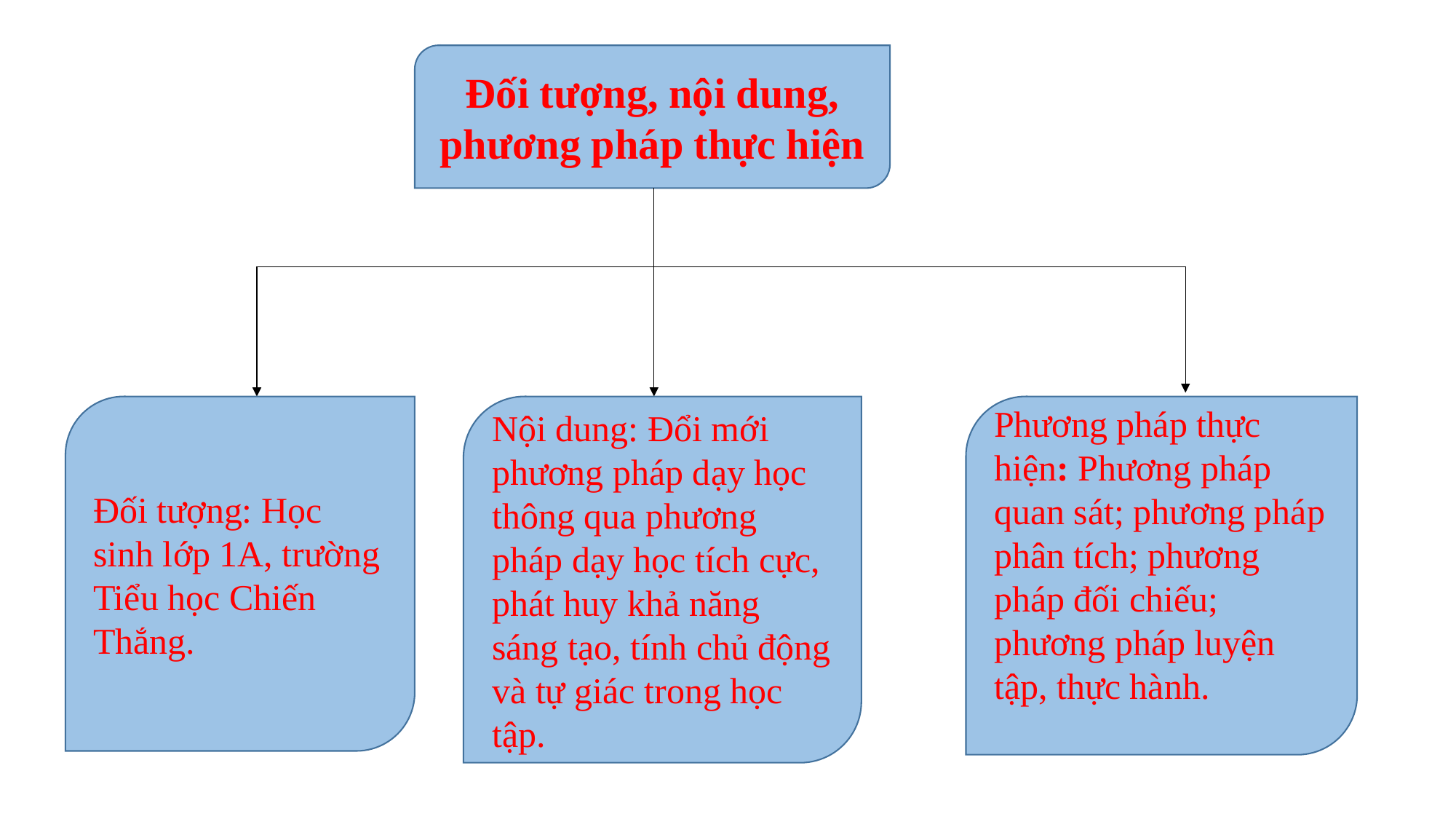

Đối tượng, nội dung, phương pháp thực hiện
Đối tượng: Học sinh lớp 1A, trường Tiểu học Chiến Thắng.
Nội dung: Đổi mới phương pháp dạy học thông qua phương pháp dạy học tích cực, phát huy khả năng sáng tạo, tính chủ động và tự giác trong học tập.
Phương pháp thực hiện: Phương pháp quan sát; phương pháp phân tích; phương pháp đối chiếu; phương pháp luyện tập, thực hành.